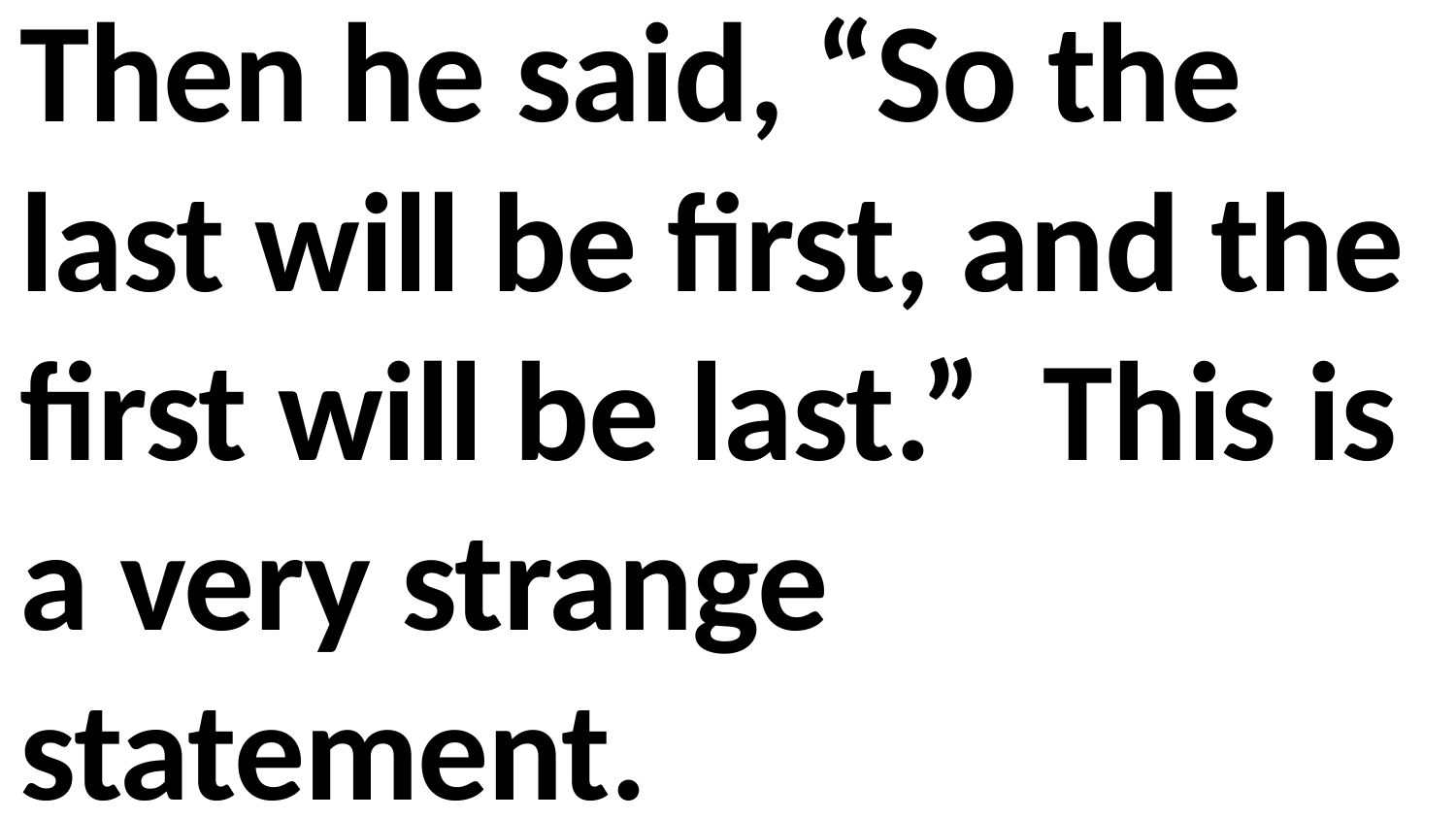

Then he said, “So the last will be first, and the first will be last.”  This is a very strange statement.